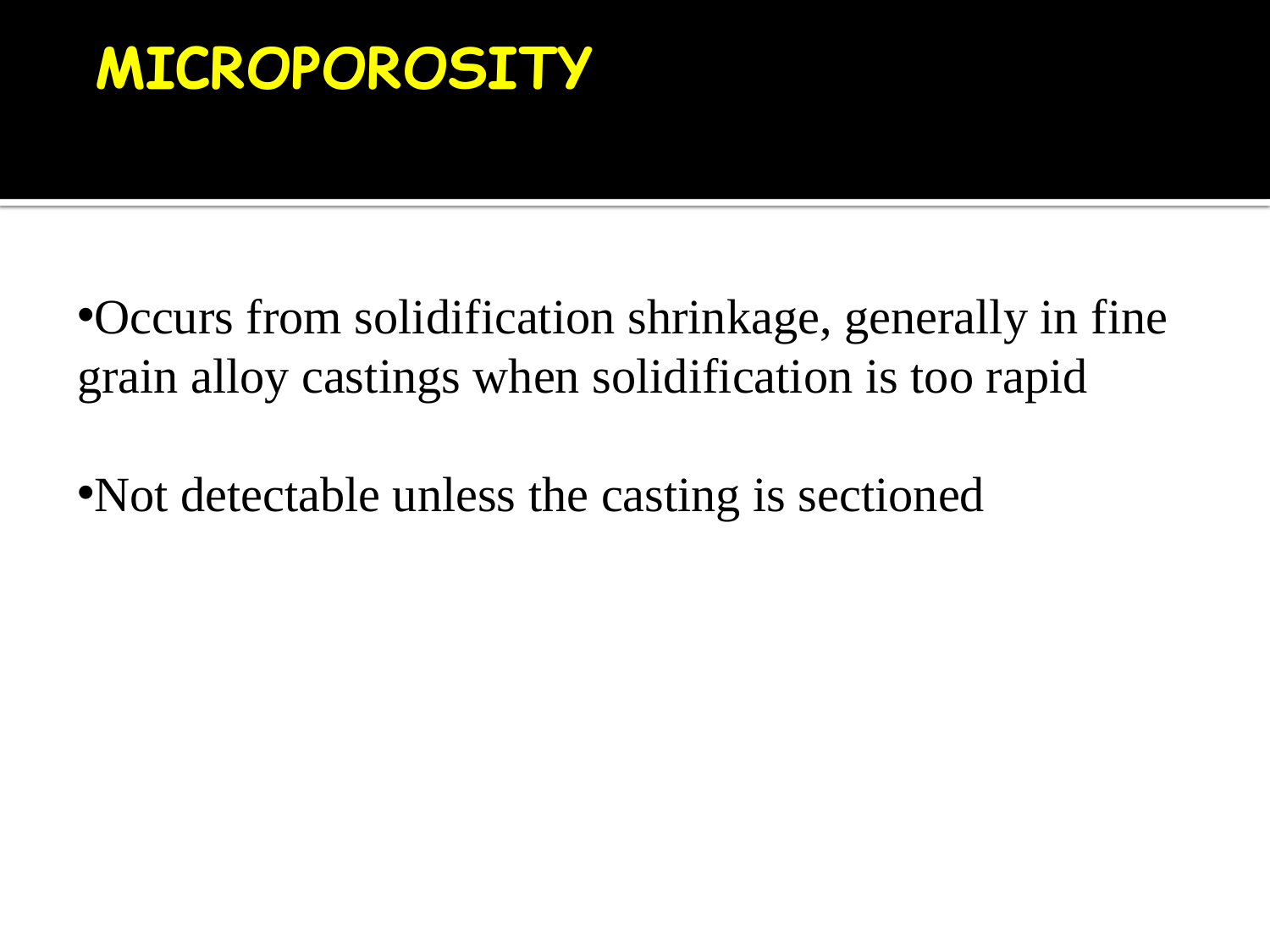

# MICROPOROSITY
Occurs from solidification shrinkage, generally in fine grain alloy castings when solidification is too rapid

Not detectable unless the casting is sectioned